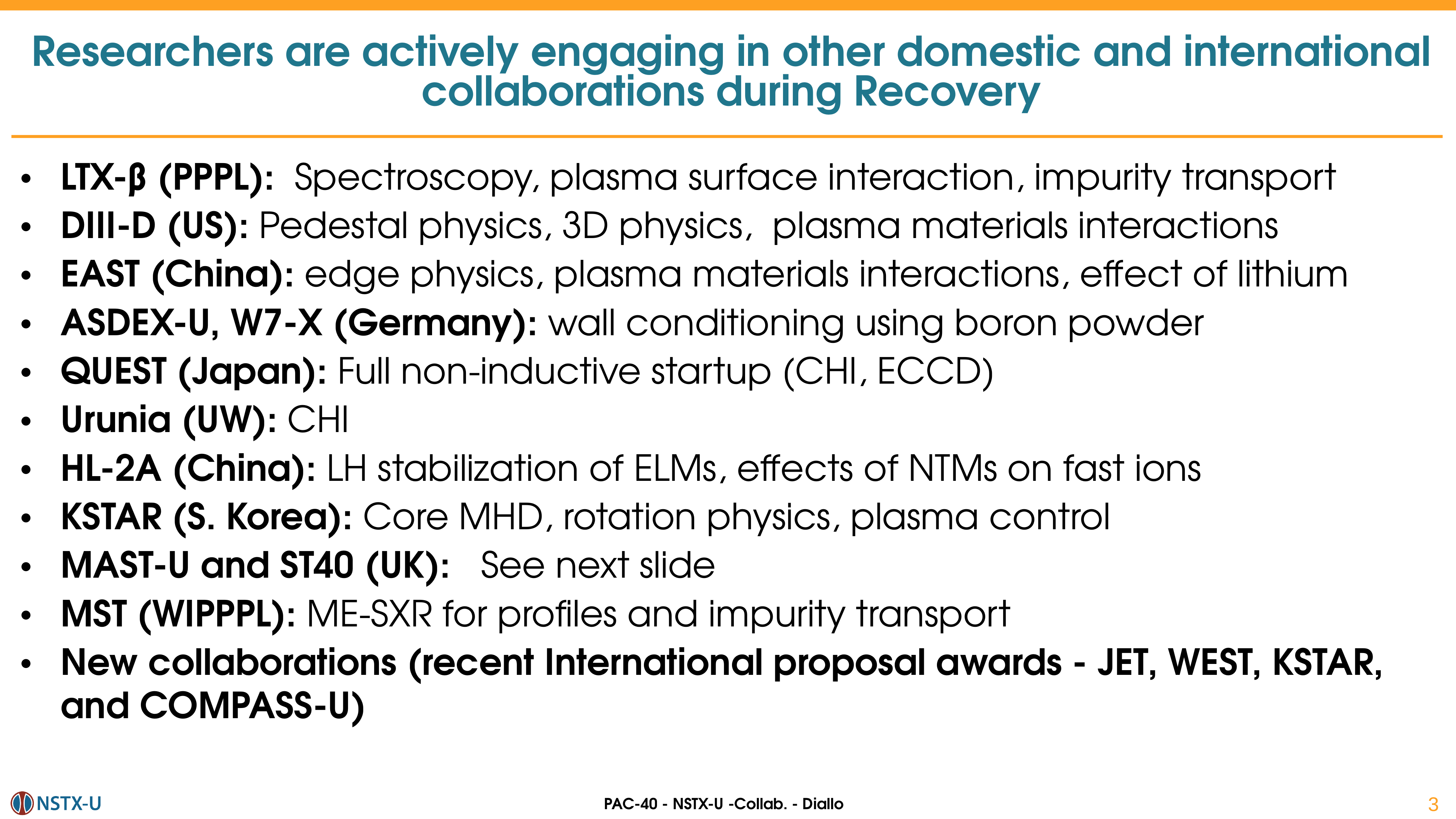

# Researchers are actively engaging in other domestic and international collaborations during Recovery
LTX-β (PPPL):  Spectroscopy, plasma surface interaction, impurity transport
DIII-D (US): Pedestal physics, 3D physics,  plasma materials interactions
EAST (China): edge physics, plasma materials interactions, effect of lithium
ASDEX-U, W7-X (Germany): wall conditioning using boron powder
QUEST (Japan): Full non-inductive startup (CHI, ECCD)
Urunia (UW): CHI
HL-2A (China): LH stabilization of ELMs, effects of NTMs on fast ions
KSTAR (S. Korea): Core MHD, rotation physics, plasma control
MAST-U and ST40 (UK):   See next slide
MST (WIPPPL): ME-SXR for profiles and impurity transport
New collaborations (recent International proposal awards - JET, WEST, KSTAR, and COMPASS-U)
3